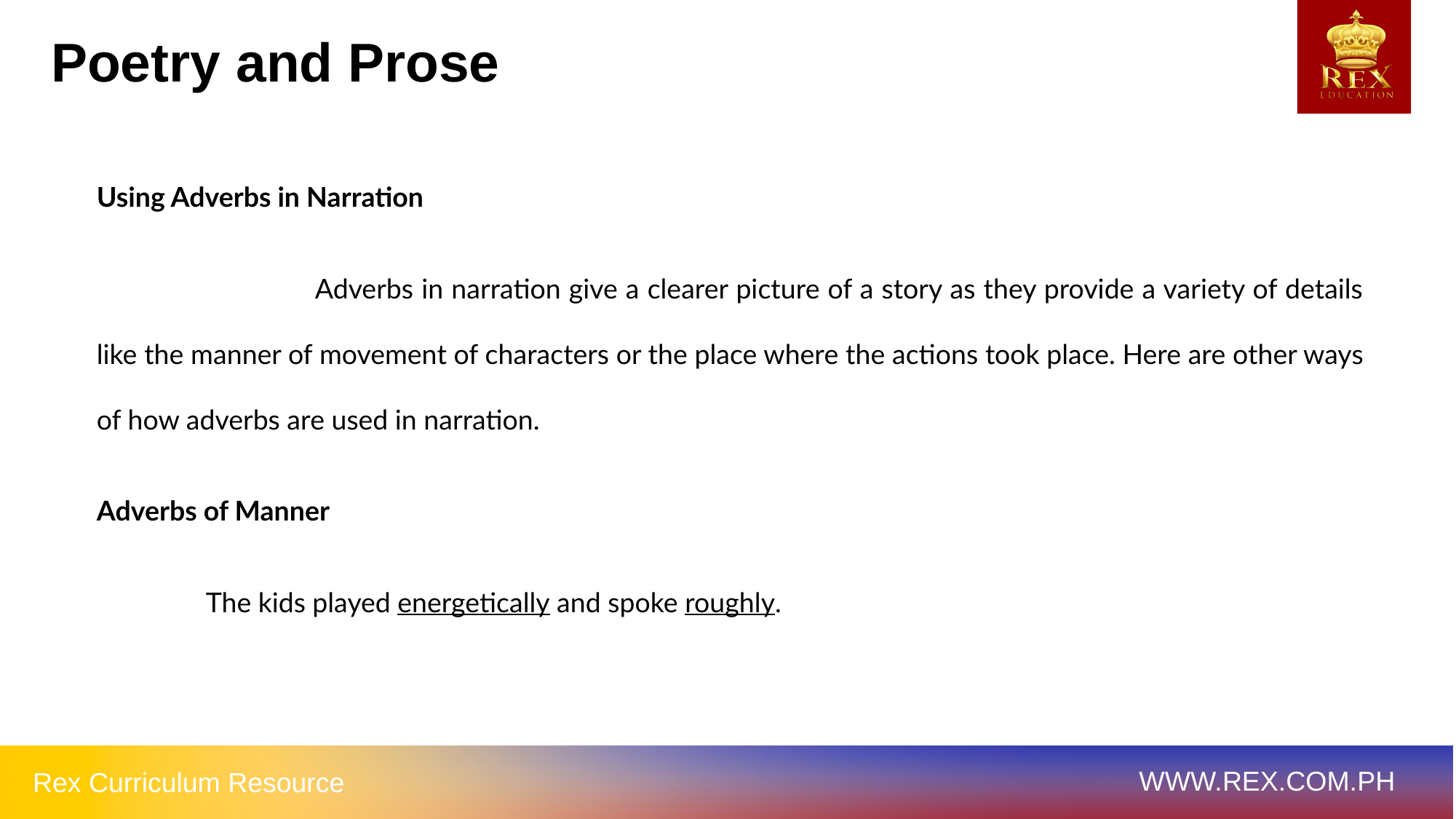

Poetry and Prose
Using Adverbs in Narration
		Adverbs in narration give a clearer picture of a story as they provide a variety of details like the manner of movement of characters or the place where the actions took place. Here are other ways of how adverbs are used in narration.
Adverbs of Manner
	The kids played energetically and spoke roughly.